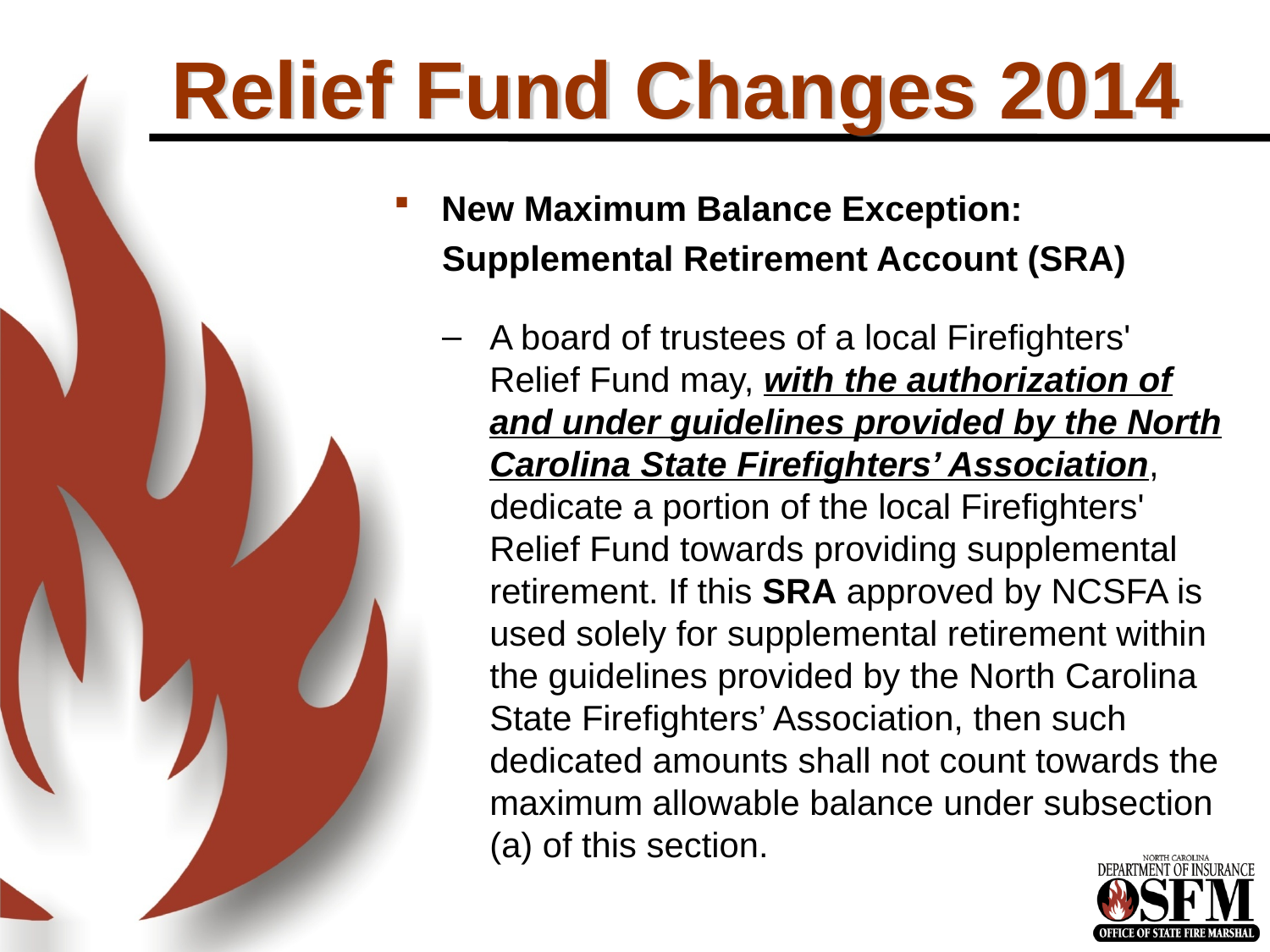

# Relief Fund Changes 2014
New Maximum Balance Exception:
Supplemental Retirement Account (SRA)

A board of trustees of a local Firefighters' Relief Fund may, with the authorization of and under guidelines provided by the North Carolina State Firefighters’ Association, dedicate a portion of the local Firefighters' Relief Fund towards providing supplemental retirement. If this SRA approved by NCSFA is used solely for supplemental retirement within the guidelines provided by the North Carolina State Firefighters’ Association, then such dedicated amounts shall not count towards the maximum allowable balance under subsection (a) of this section.